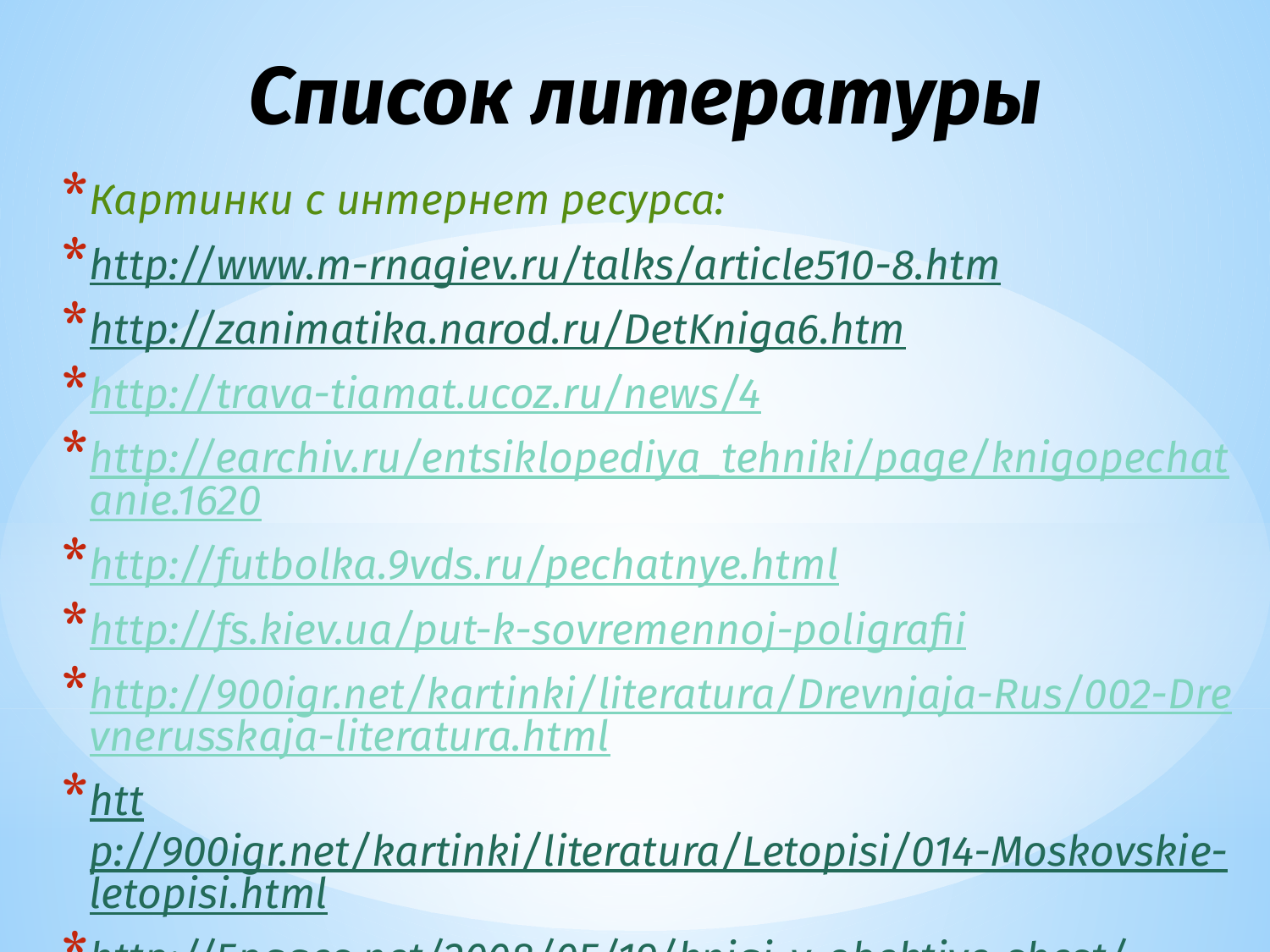

# Список литературы
Картинки с интернет ресурса:
http://www.m-rnagiev.ru/talks/article510-8.htm
http://zanimatika.narod.ru/DetKniga6.htm
http://trava-tiamat.ucoz.ru/news/4
http://earchiv.ru/entsiklopediya_tehniki/page/knigopechatanie.1620
http://futbolka.9vds.ru/pechatnye.html
http://fs.kiev.ua/put-k-sovremennoj-poligrafii
http://900igr.net/kartinki/literatura/Drevnjaja-Rus/002-Drevnerusskaja-literatura.html
http://900igr.net/kartinki/literatura/Letopisi/014-Moskovskie-letopisi.html
http://5pages.net/2008/05/19/knigi-v-obektive-shest/